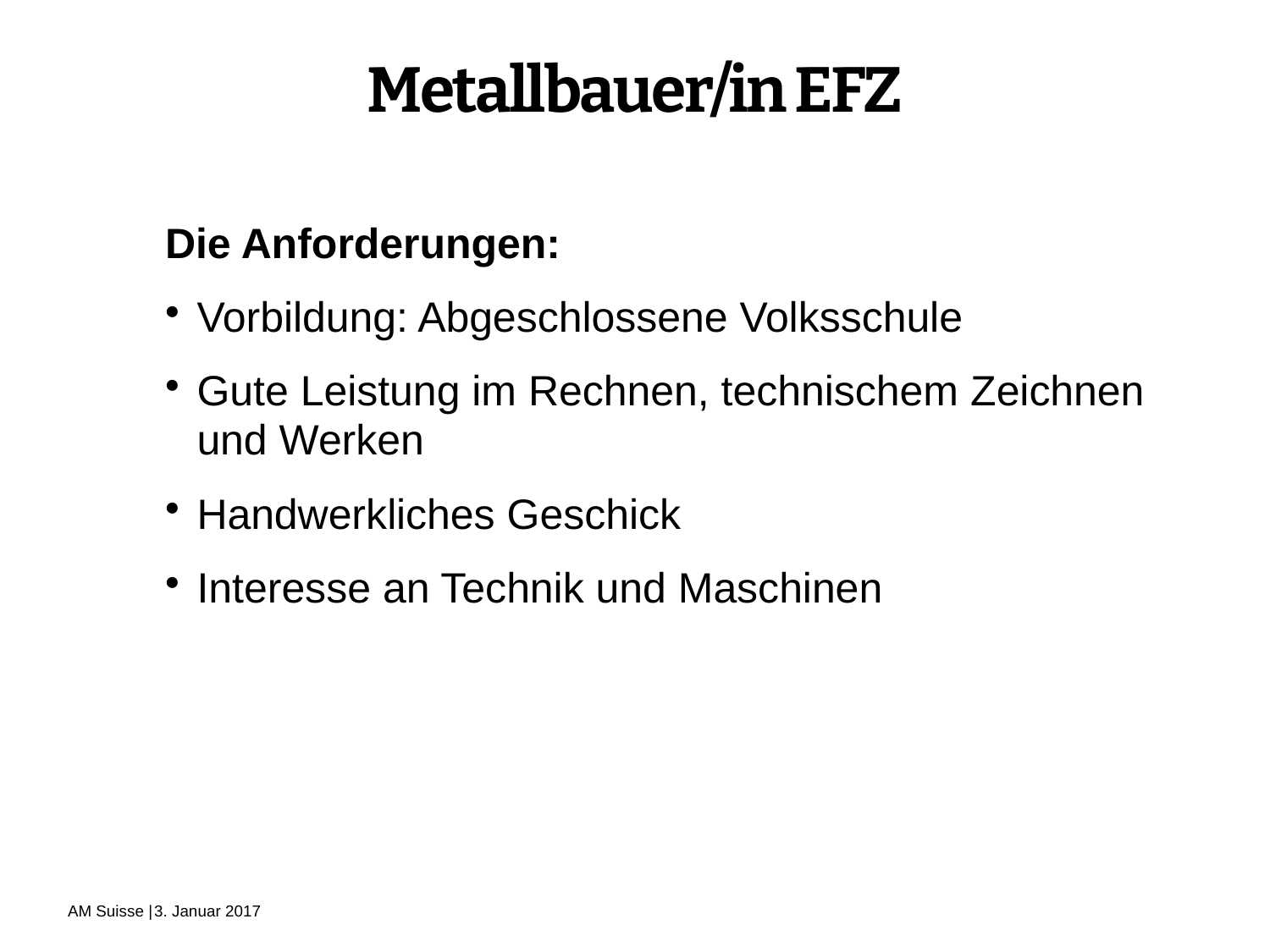

# Metallbauer/in EFZ
Die Anforderungen:
Vorbildung: Abgeschlossene Volksschule
Gute Leistung im Rechnen, technischem Zeichnen und Werken
Handwerkliches Geschick
Interesse an Technik und Maschinen
3. Januar 2017
16